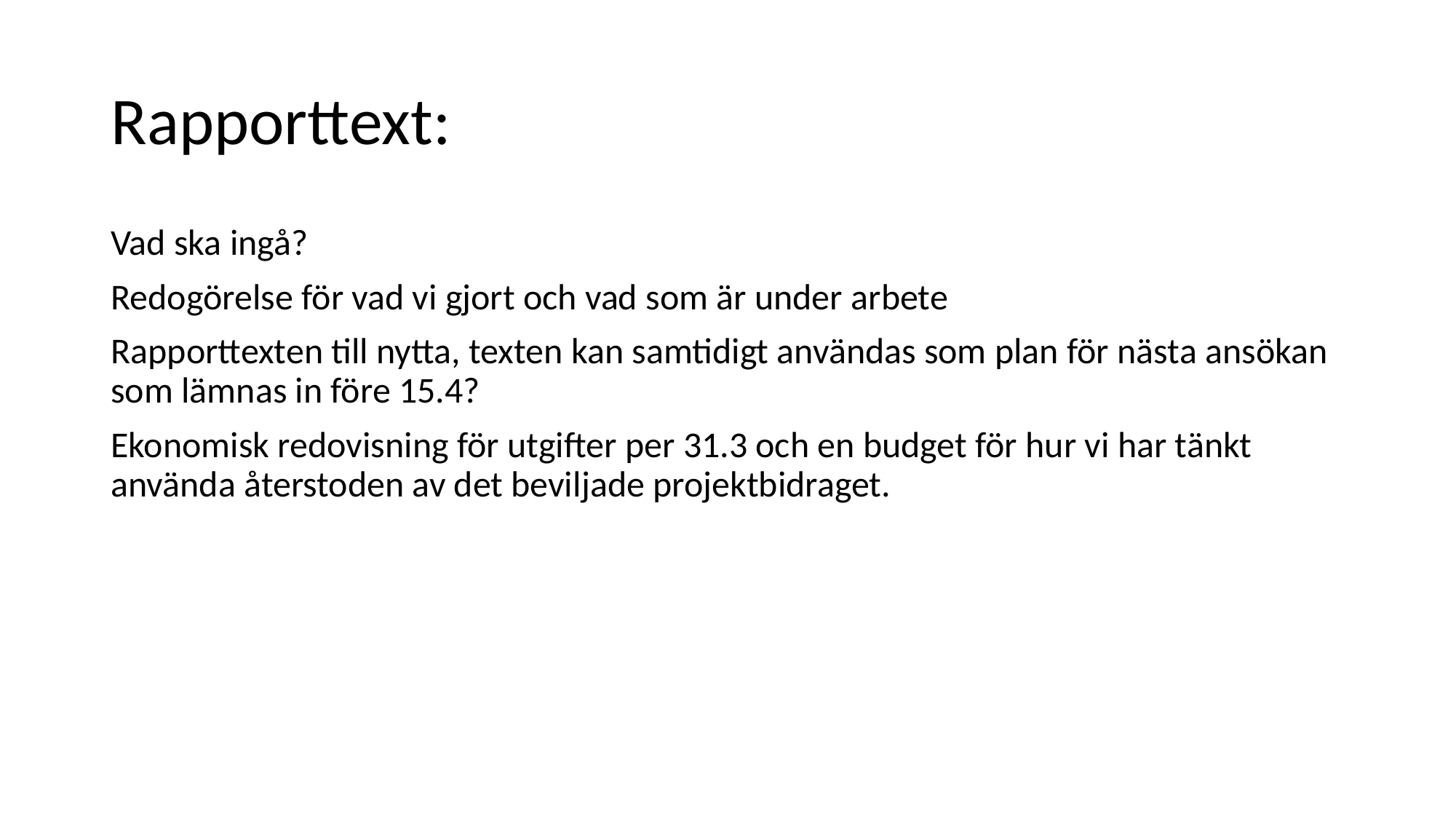

# Rapporttext:
Vad ska ingå?
Redogörelse för vad vi gjort och vad som är under arbete
Rapporttexten till nytta, texten kan samtidigt användas som plan för nästa ansökan som lämnas in före 15.4?
Ekonomisk redovisning för utgifter per 31.3 och en budget för hur vi har tänkt använda återstoden av det beviljade projektbidraget.